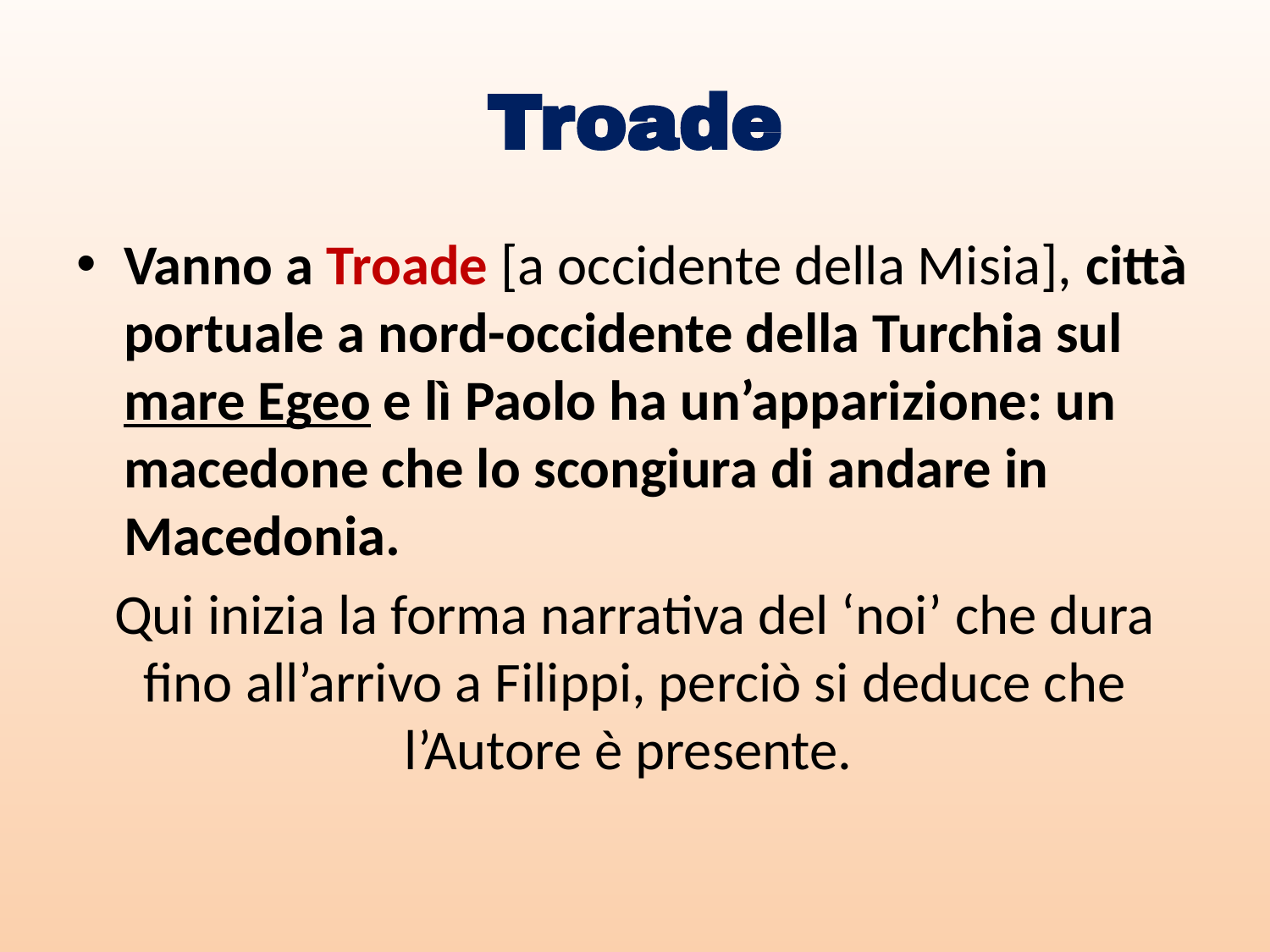

# Troade
Vanno a Troade [a occidente della Misia], città portuale a nord-occidente della Turchia sul mare Egeo e lì Paolo ha un’apparizione: un macedone che lo scongiura di andare in Macedonia.
Qui inizia la forma narrativa del ‘noi’ che dura fino all’arrivo a Filippi, perciò si deduce che l’Autore è presente.